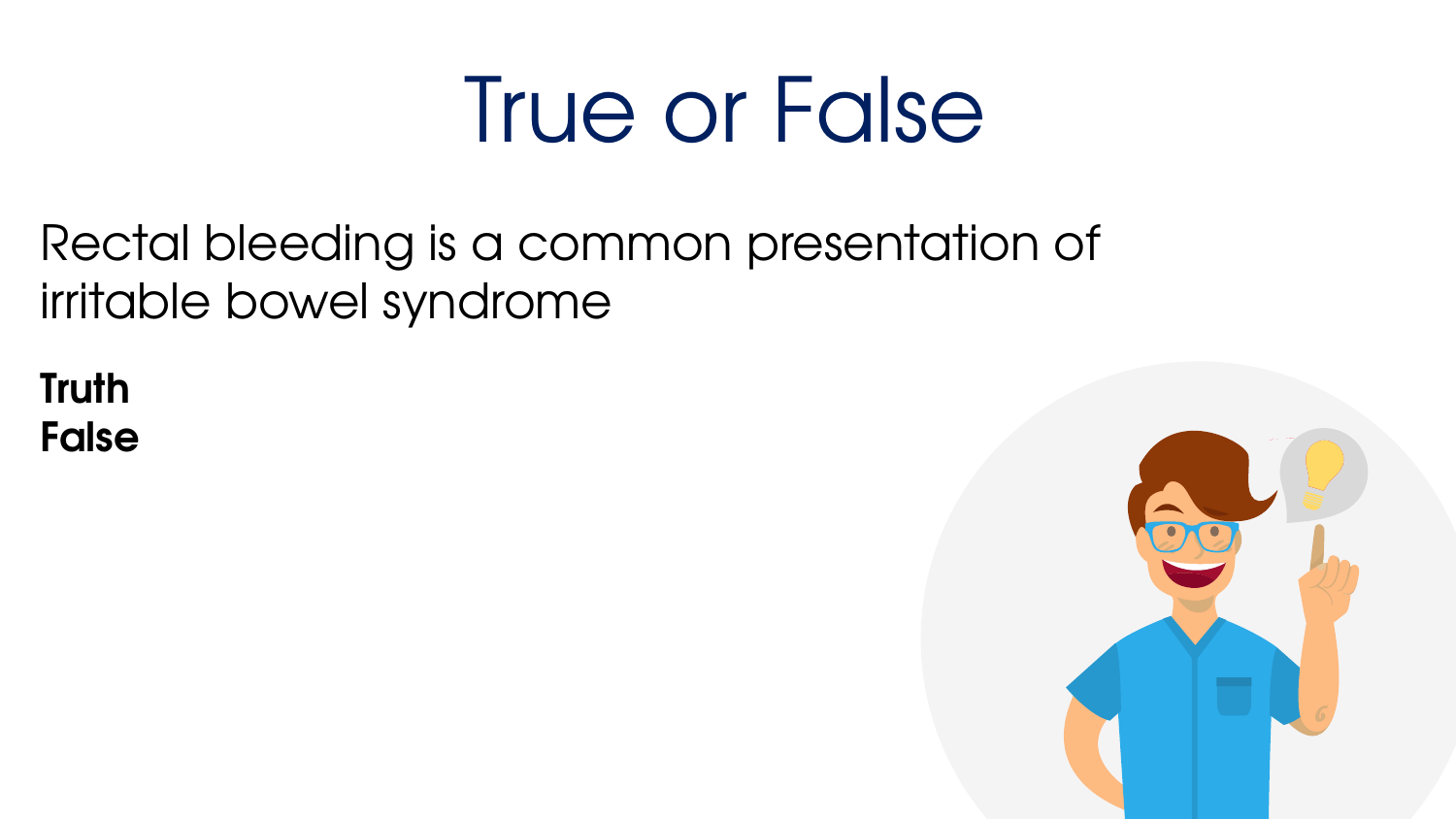

True or False
Rectal bleeding is a common presentation of irritable bowel syndrome

Truth
False